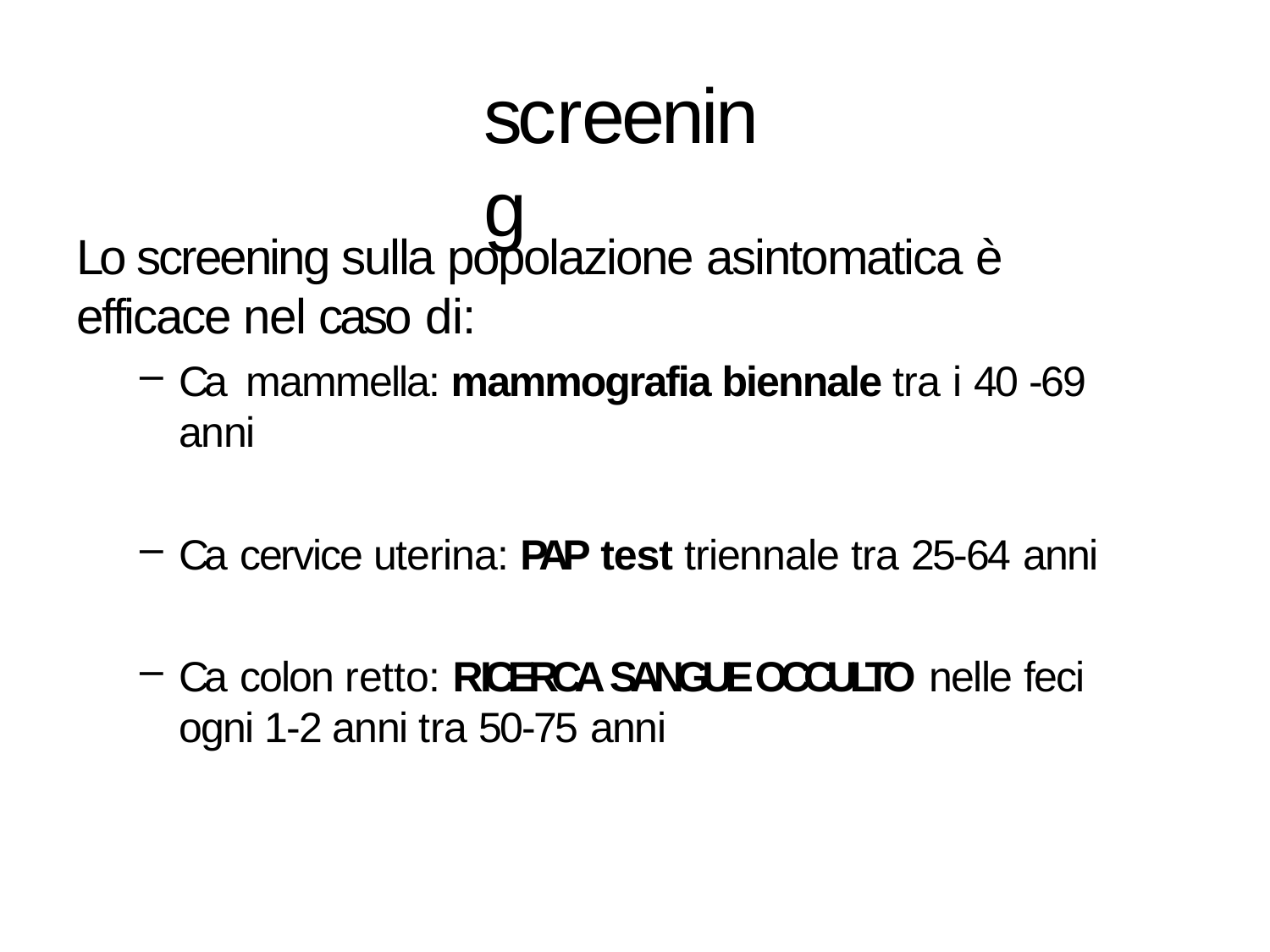

# screening
Lo screening sulla popolazione asintomatica è  efficace nel caso di:
Ca  mammella: mammografia biennale tra i 40 -69 anni

Ca  cervice uterina: PAP  test triennale tra 25-64 anni

Ca  colon retto: R ICERCA   SANGUE  OCCULTO   nelle feci ogni 1-2 anni tra 50-75 anni